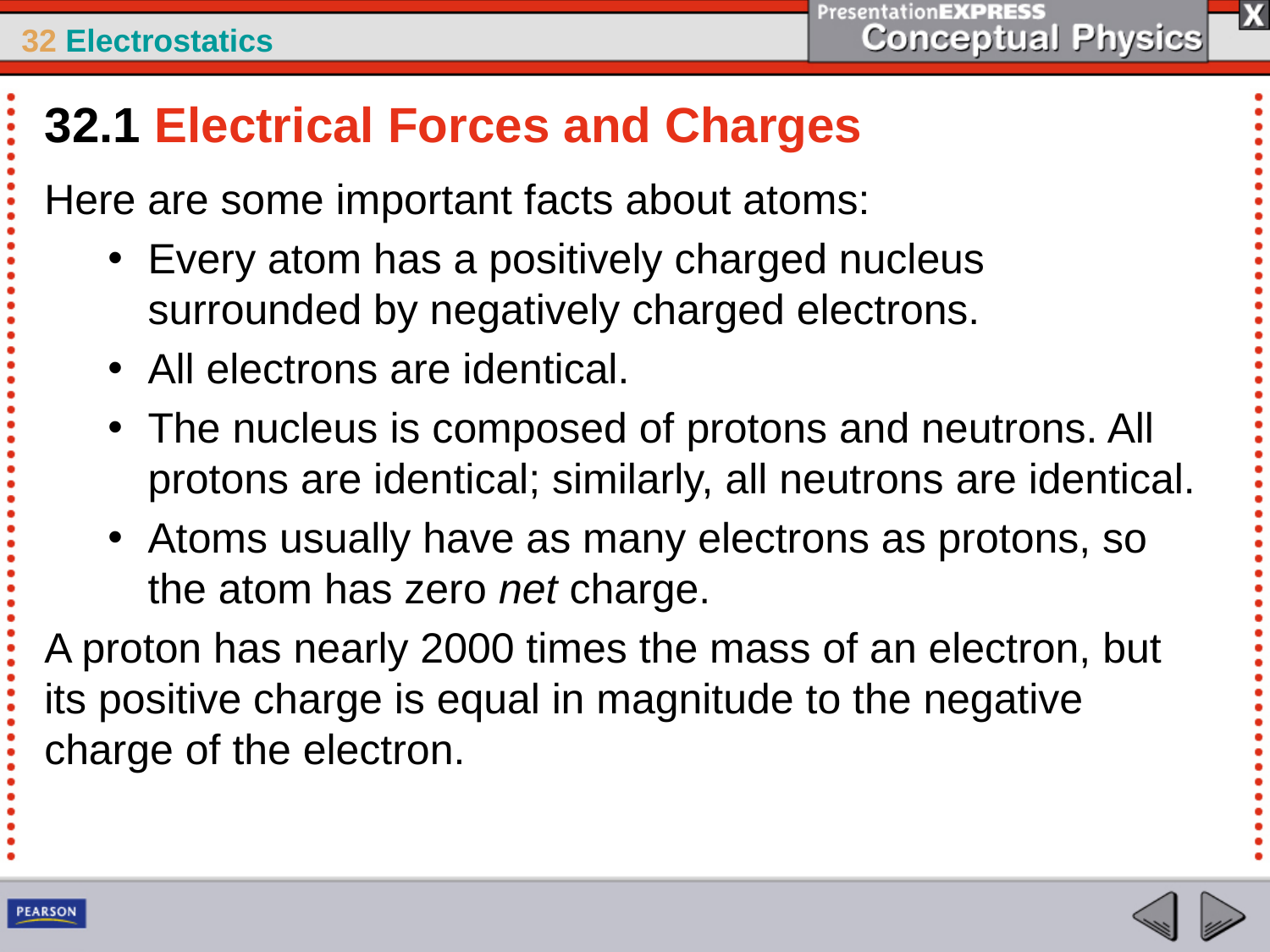

32.1 Electrical Forces and Charges
Here are some important facts about atoms:
Every atom has a positively charged nucleus surrounded by negatively charged electrons.
All electrons are identical.
The nucleus is composed of protons and neutrons. All protons are identical; similarly, all neutrons are identical.
Atoms usually have as many electrons as protons, so the atom has zero net charge.
A proton has nearly 2000 times the mass of an electron, but its positive charge is equal in magnitude to the negative charge of the electron.